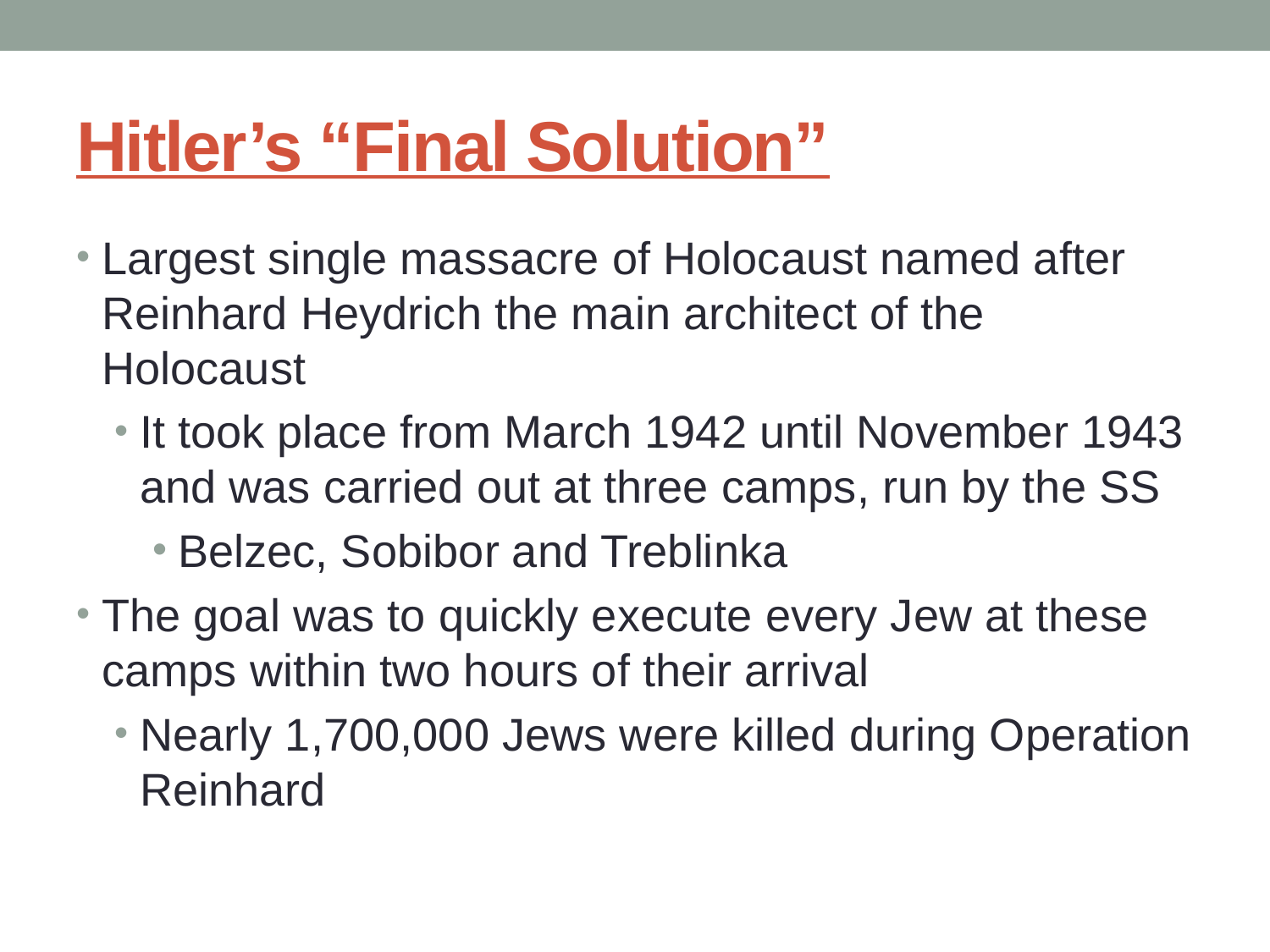

# Hitler’s “Final Solution”
Largest single massacre of Holocaust named after Reinhard Heydrich the main architect of the Holocaust
It took place from March 1942 until November 1943 and was carried out at three camps, run by the SS
Belzec, Sobibor and Treblinka
The goal was to quickly execute every Jew at these camps within two hours of their arrival
Nearly 1,700,000 Jews were killed during Operation Reinhard